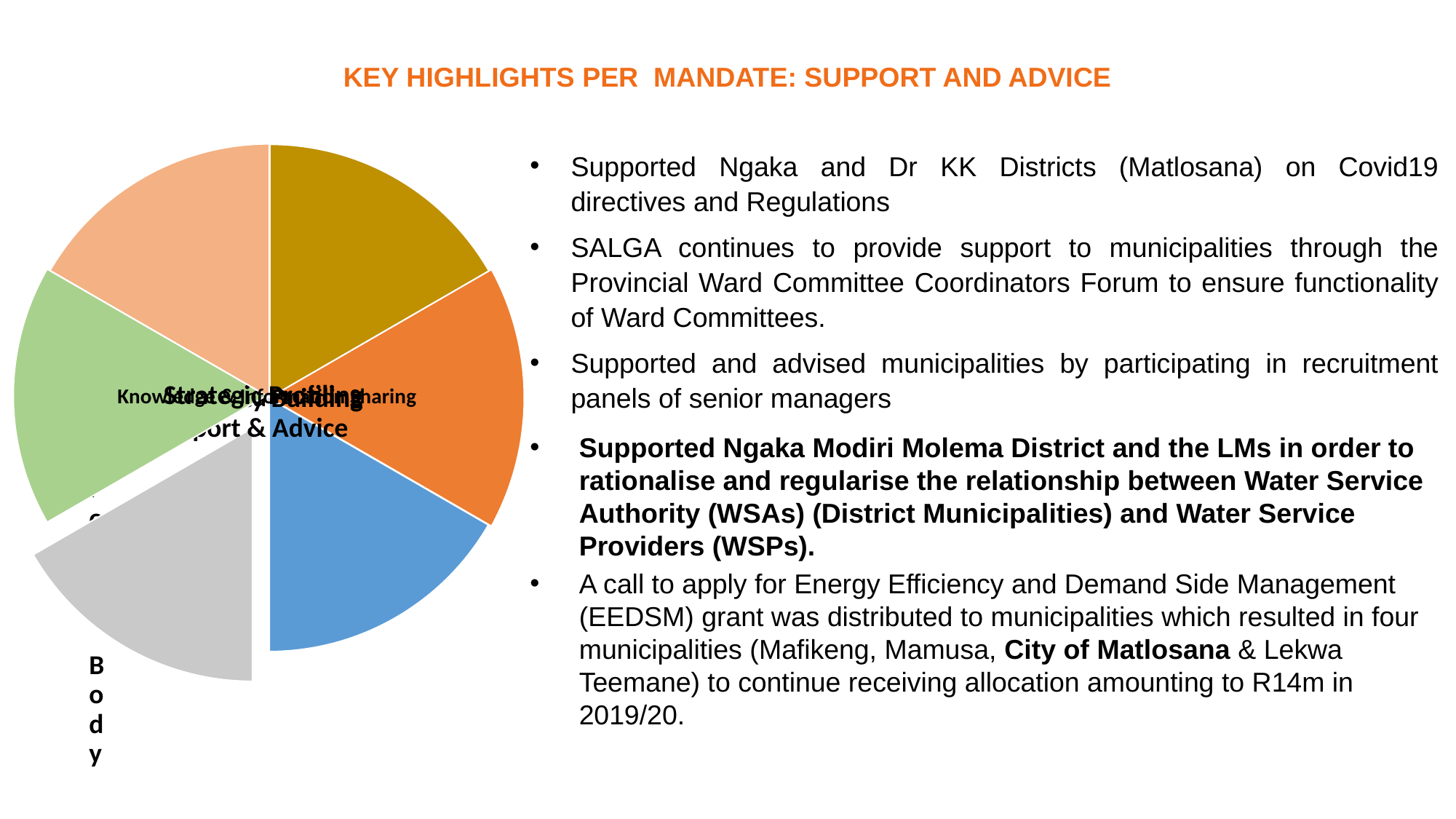

# KEY HIGHLIGHTS PER  MANDATE: SUPPORT AND ADVICE
Lobby, Advocate & Represent
Employer Body
Capacity Building
Support & Advice
Strategic Profiling
Knowledge & Information Sharing
Supported Ngaka and Dr KK Districts (Matlosana) on Covid19 directives and Regulations
SALGA continues to provide support to municipalities through the Provincial Ward Committee Coordinators Forum to ensure functionality of Ward Committees.
Supported and advised municipalities by participating in recruitment panels of senior managers
Supported Ngaka Modiri Molema District and the LMs in order to rationalise and regularise the relationship between Water Service Authority (WSAs) (District Municipalities) and Water Service Providers (WSPs).
A call to apply for Energy Efficiency and Demand Side Management (EEDSM) grant was distributed to municipalities which resulted in four municipalities (Mafikeng, Mamusa, City of Matlosana & Lekwa Teemane) to continue receiving allocation amounting to R14m in 2019/20.